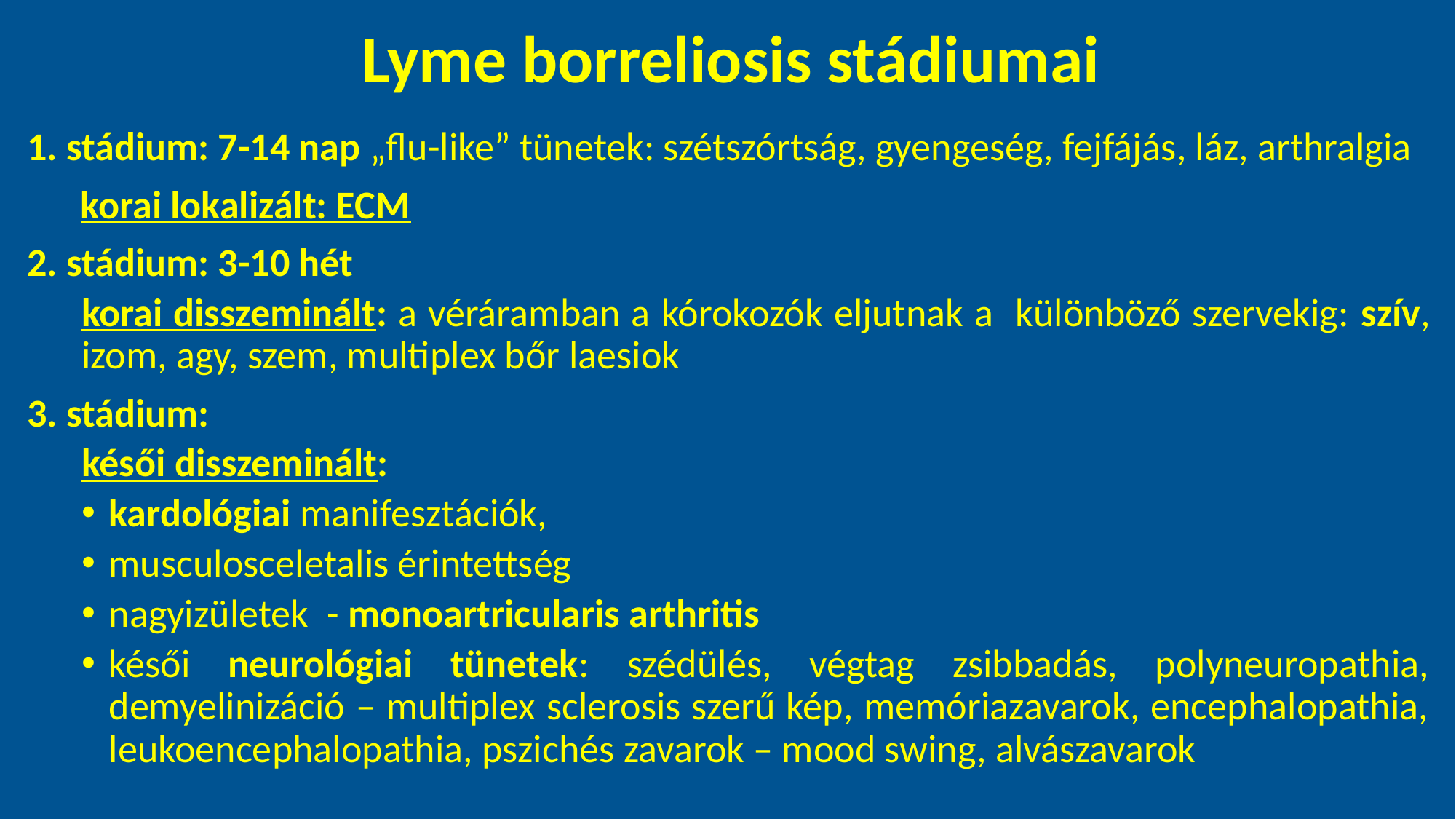

# Lyme borreliosis stádiumai
1. stádium: 7-14 nap „flu-like” tünetek: szétszórtság, gyengeség, fejfájás, láz, arthralgia
      korai lokalizált: ECM
2. stádium: 3-10 hét
korai disszeminált: a véráramban a kórokozók eljutnak a  különböző szervekig: szív, izom, agy, szem, multiplex bőr laesiok
3. stádium:
késői disszeminált:
kardológiai manifesztációk,
musculosceletalis érintettség
nagyizületek  - monoartricularis arthritis
késői neurológiai tünetek: szédülés, végtag zsibbadás, polyneuropathia, demyelinizáció – multiplex sclerosis szerű kép, memóriazavarok, encephalopathia, leukoencephalopathia, pszichés zavarok – mood swing, alvászavarok